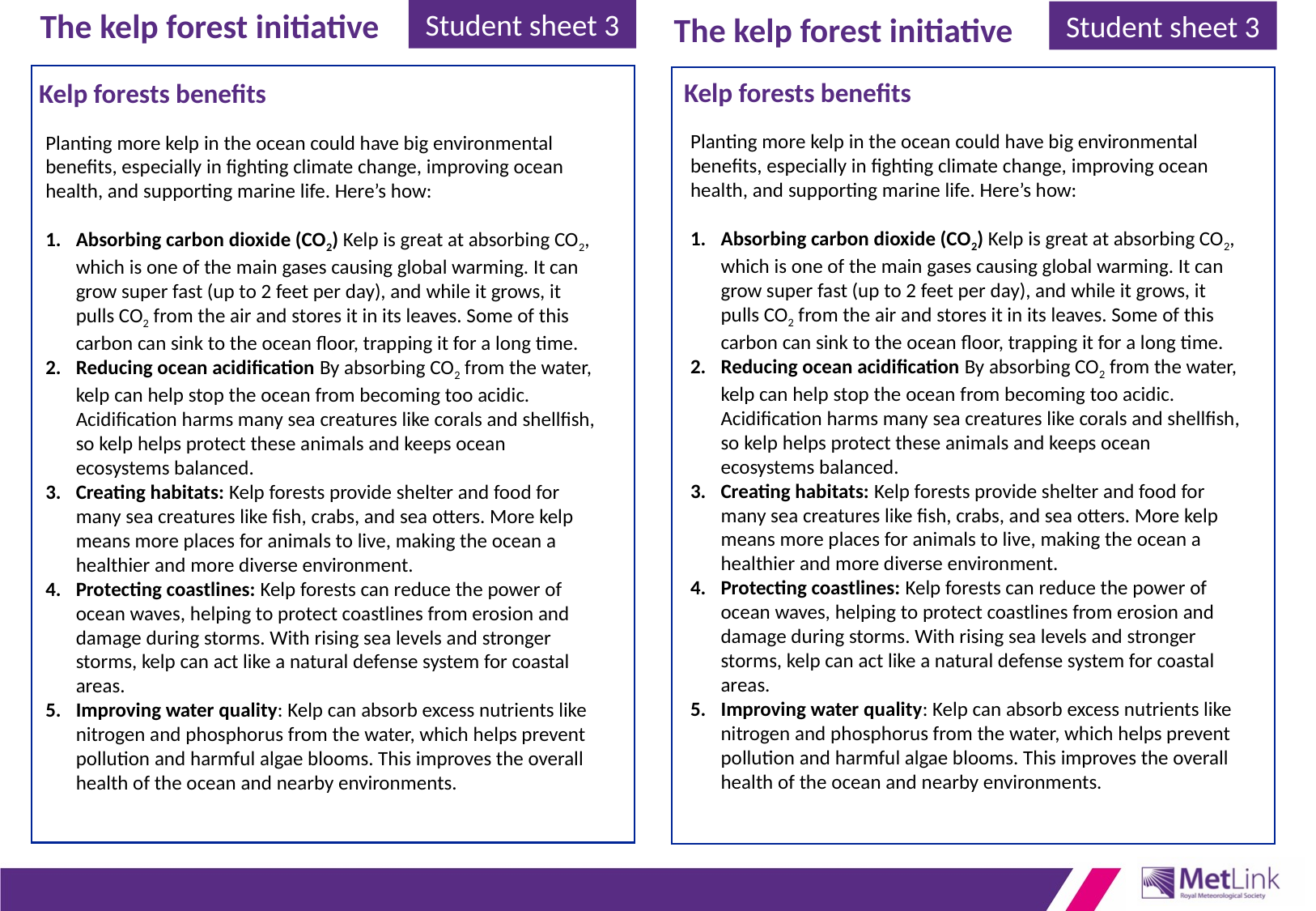

The kelp forest initiative
Student sheet 3
Student sheet 3
The kelp forest initiative

Kelp forests benefits
Kelp forests benefits
Planting more kelp in the ocean could have big environmental benefits, especially in fighting climate change, improving ocean health, and supporting marine life. Here’s how:

Absorbing carbon dioxide (CO2) Kelp is great at absorbing CO2, which is one of the main gases causing global warming. It can grow super fast (up to 2 feet per day), and while it grows, it pulls CO2 from the air and stores it in its leaves. Some of this carbon can sink to the ocean floor, trapping it for a long time.
Reducing ocean acidification By absorbing CO2 from the water, kelp can help stop the ocean from becoming too acidic. Acidification harms many sea creatures like corals and shellfish, so kelp helps protect these animals and keeps ocean ecosystems balanced.
Creating habitats: Kelp forests provide shelter and food for many sea creatures like fish, crabs, and sea otters. More kelp means more places for animals to live, making the ocean a healthier and more diverse environment.
Protecting coastlines: Kelp forests can reduce the power of ocean waves, helping to protect coastlines from erosion and damage during storms. With rising sea levels and stronger storms, kelp can act like a natural defense system for coastal areas.
Improving water quality: Kelp can absorb excess nutrients like nitrogen and phosphorus from the water, which helps prevent pollution and harmful algae blooms. This improves the overall health of the ocean and nearby environments.

Planting more kelp in the ocean could have big environmental benefits, especially in fighting climate change, improving ocean health, and supporting marine life. Here’s how:

Absorbing carbon dioxide (CO2) Kelp is great at absorbing CO2, which is one of the main gases causing global warming. It can grow super fast (up to 2 feet per day), and while it grows, it pulls CO2 from the air and stores it in its leaves. Some of this carbon can sink to the ocean floor, trapping it for a long time.
Reducing ocean acidification By absorbing CO2 from the water, kelp can help stop the ocean from becoming too acidic. Acidification harms many sea creatures like corals and shellfish, so kelp helps protect these animals and keeps ocean ecosystems balanced.
Creating habitats: Kelp forests provide shelter and food for many sea creatures like fish, crabs, and sea otters. More kelp means more places for animals to live, making the ocean a healthier and more diverse environment.
Protecting coastlines: Kelp forests can reduce the power of ocean waves, helping to protect coastlines from erosion and damage during storms. With rising sea levels and stronger storms, kelp can act like a natural defense system for coastal areas.
Improving water quality: Kelp can absorb excess nutrients like nitrogen and phosphorus from the water, which helps prevent pollution and harmful algae blooms. This improves the overall health of the ocean and nearby environments.